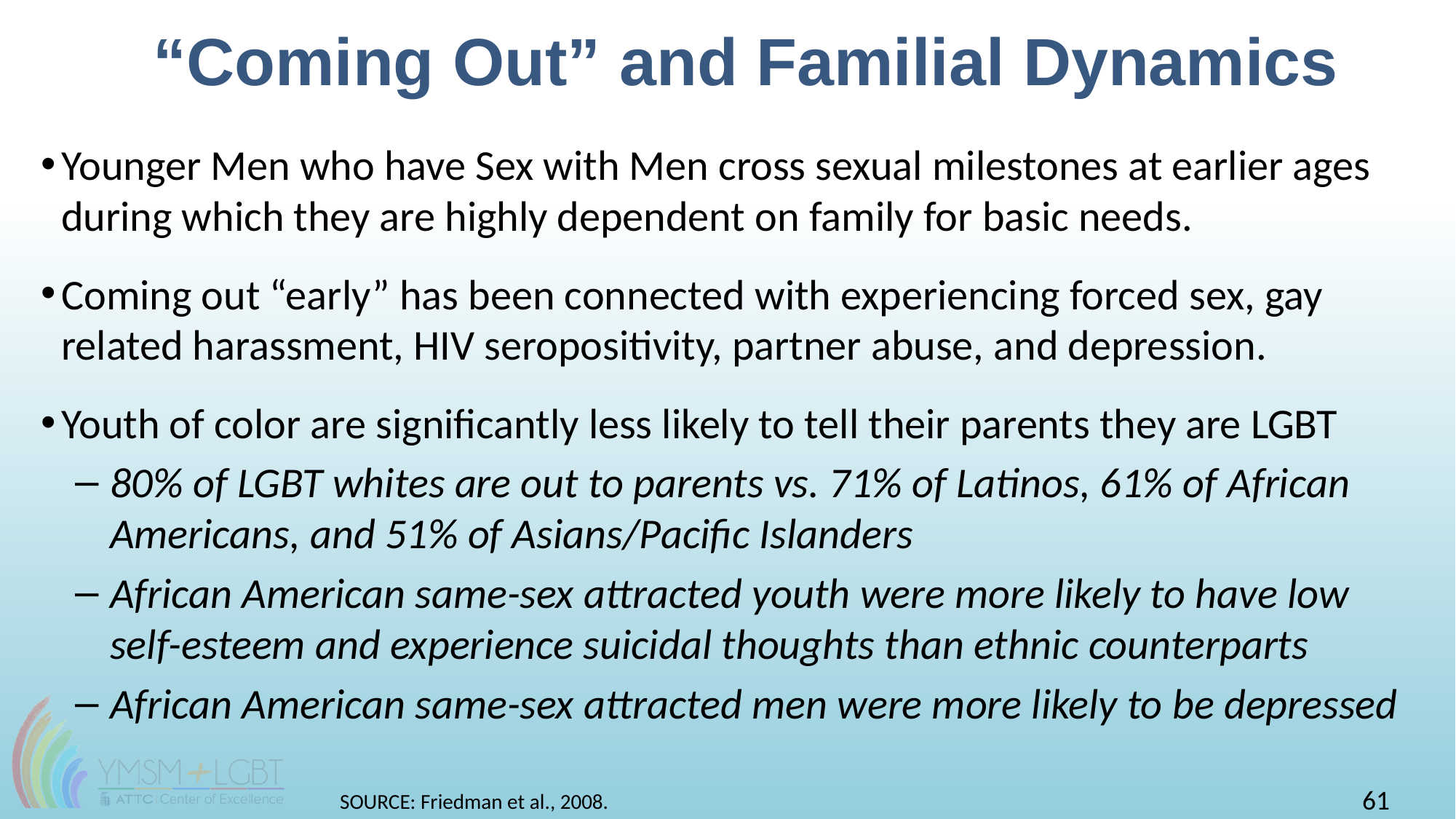

# “Coming Out” and Familial Dynamics

Younger Men who have Sex with Men cross sexual milestones at earlier ages during which they are highly dependent on family for basic needs.
Coming out “early” has been connected with experiencing forced sex, gay related harassment, HIV seropositivity, partner abuse, and depression.
Youth of color are significantly less likely to tell their parents they are LGBT
80% of LGBT whites are out to parents vs. 71% of Latinos, 61% of African Americans, and 51% of Asians/Pacific Islanders
African American same-sex attracted youth were more likely to have low self-esteem and experience suicidal thoughts than ethnic counterparts
African American same-sex attracted men were more likely to be depressed

SOURCE: Friedman et al., 2008.